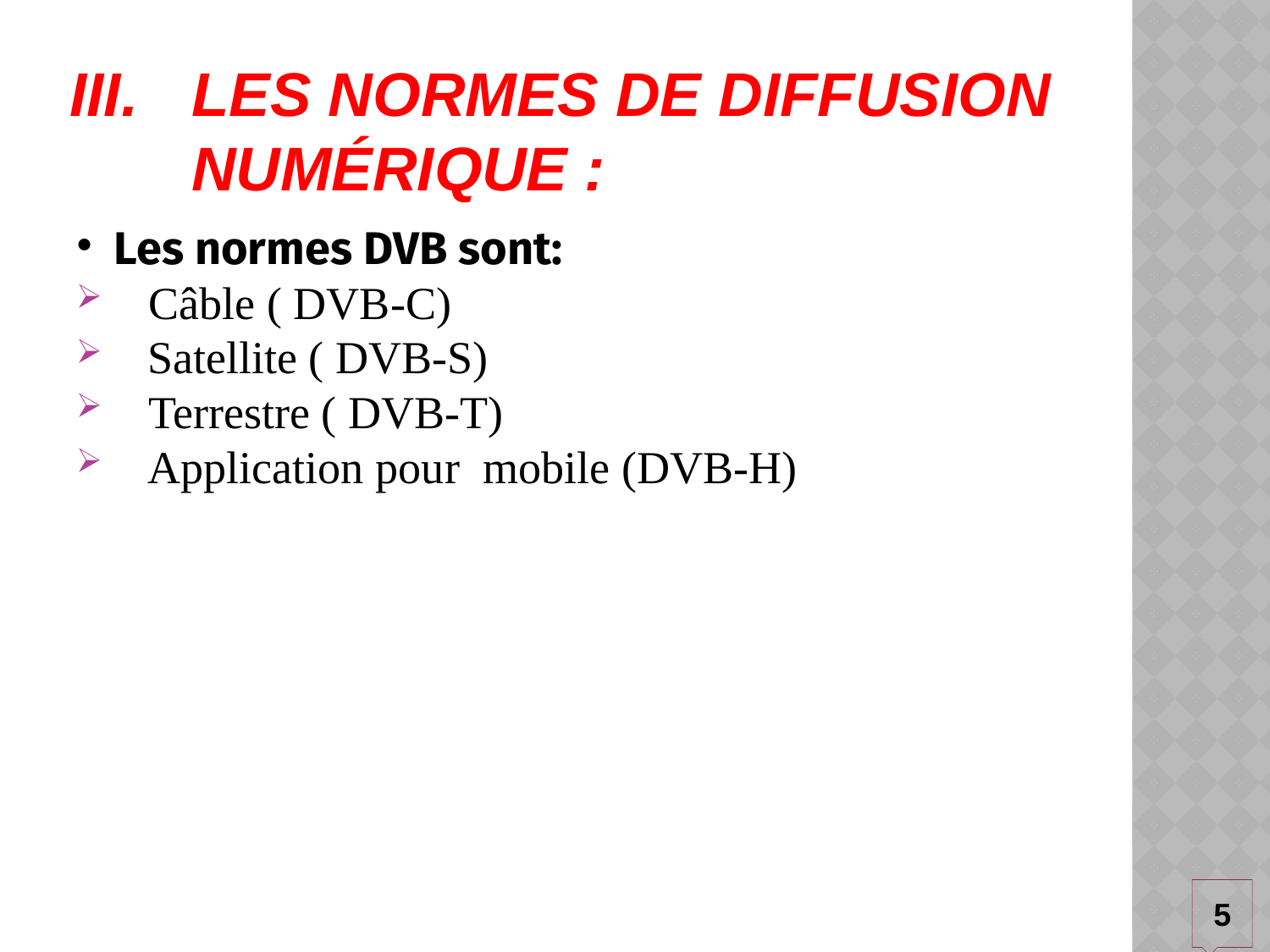

# Les normes de diffusion numérique :
Les normes DVB sont:
   Câble ( DVB-C)
Satellite ( DVB-S)
   Terrestre ( DVB-T)
Application pour  mobile (DVB-H)

5